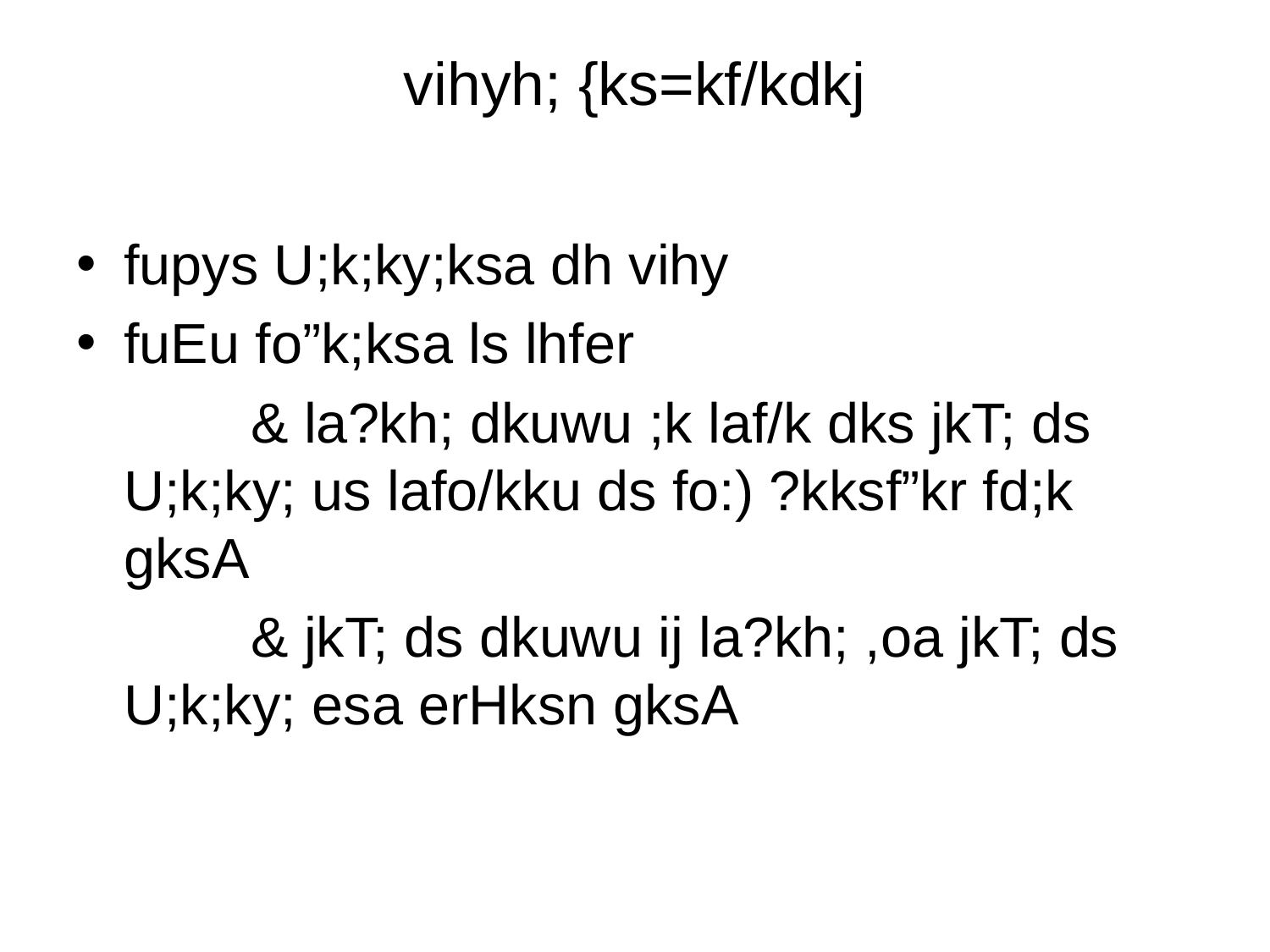

# vihyh; {ks=kf/kdkj
fupys U;k;ky;ksa dh vihy
fuEu fo”k;ksa ls lhfer
		& la?kh; dkuwu ;k laf/k dks jkT; ds U;k;ky; us lafo/kku ds fo:) ?kksf”kr fd;k gksA
		& jkT; ds dkuwu ij la?kh; ,oa jkT; ds U;k;ky; esa erHksn gksA